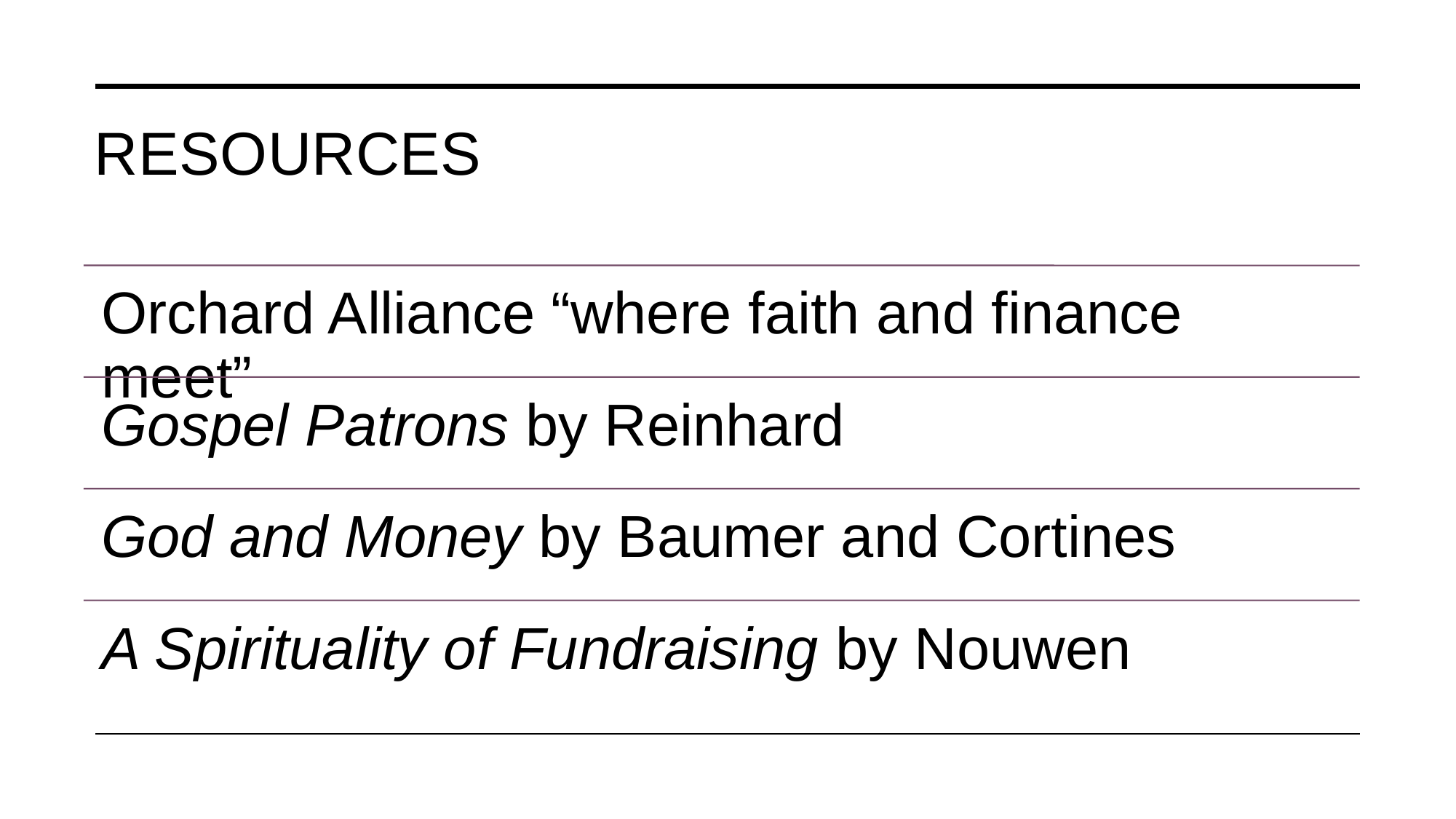

# Resources
Orchard Alliance “where faith and finance meet”
Gospel Patrons by Reinhard
God and Money by Baumer and Cortines
A Spirituality of Fundraising by Nouwen